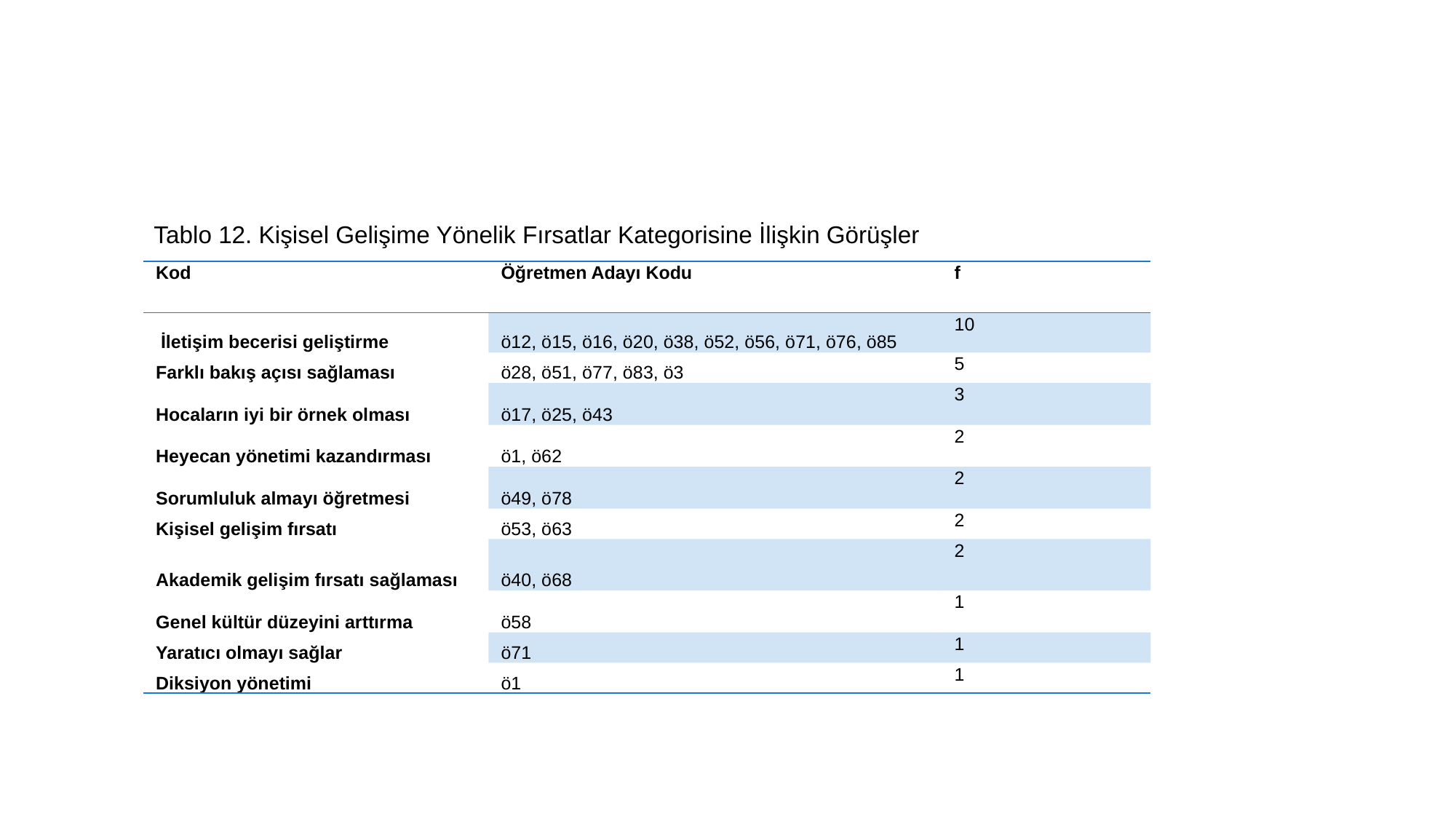

Tablo 12. Kişisel Gelişime Yönelik Fırsatlar Kategorisine İlişkin Görüşler
| Kod | Öğretmen Adayı Kodu | f |
| --- | --- | --- |
| İletişim becerisi geliştirme | ö12, ö15, ö16, ö20, ö38, ö52, ö56, ö71, ö76, ö85 | 10 |
| Farklı bakış açısı sağlaması | ö28, ö51, ö77, ö83, ö3 | 5 |
| Hocaların iyi bir örnek olması | ö17, ö25, ö43 | 3 |
| Heyecan yönetimi kazandırması | ö1, ö62 | 2 |
| Sorumluluk almayı öğretmesi | ö49, ö78 | 2 |
| Kişisel gelişim fırsatı | ö53, ö63 | 2 |
| Akademik gelişim fırsatı sağlaması | ö40, ö68 | 2 |
| Genel kültür düzeyini arttırma | ö58 | 1 |
| Yaratıcı olmayı sağlar | ö71 | 1 |
| Diksiyon yönetimi | ö1 | 1 |